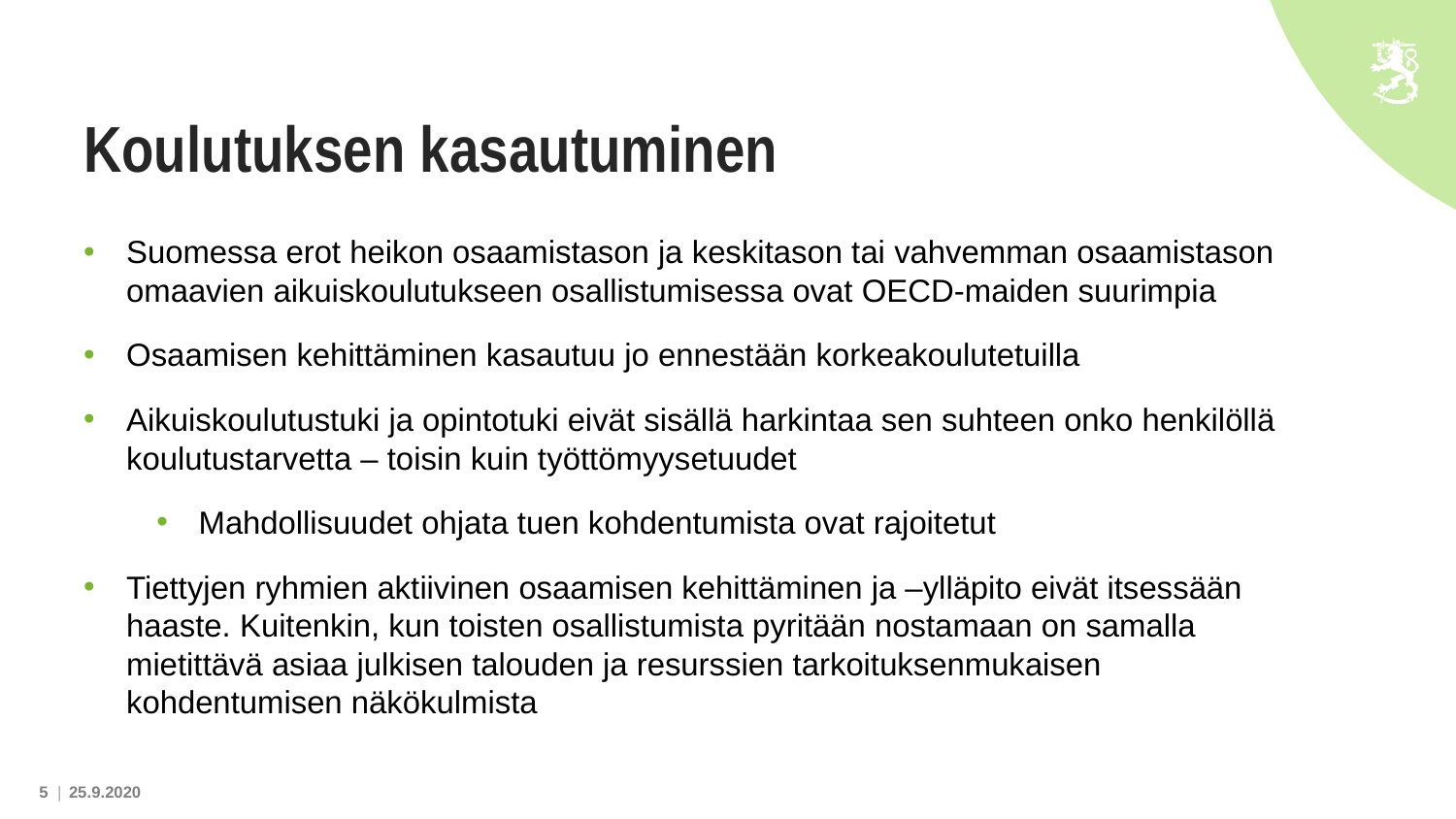

# Koulutuksen kasautuminen
Suomessa erot heikon osaamistason ja keskitason tai vahvemman osaamistason omaavien aikuiskoulutukseen osallistumisessa ovat OECD-maiden suurimpia
Osaamisen kehittäminen kasautuu jo ennestään korkeakoulutetuilla
Aikuiskoulutustuki ja opintotuki eivät sisällä harkintaa sen suhteen onko henkilöllä koulutustarvetta – toisin kuin työttömyysetuudet
Mahdollisuudet ohjata tuen kohdentumista ovat rajoitetut
Tiettyjen ryhmien aktiivinen osaamisen kehittäminen ja –ylläpito eivät itsessään haaste. Kuitenkin, kun toisten osallistumista pyritään nostamaan on samalla mietittävä asiaa julkisen talouden ja resurssien tarkoituksenmukaisen kohdentumisen näkökulmista

5  |
25.9.2020